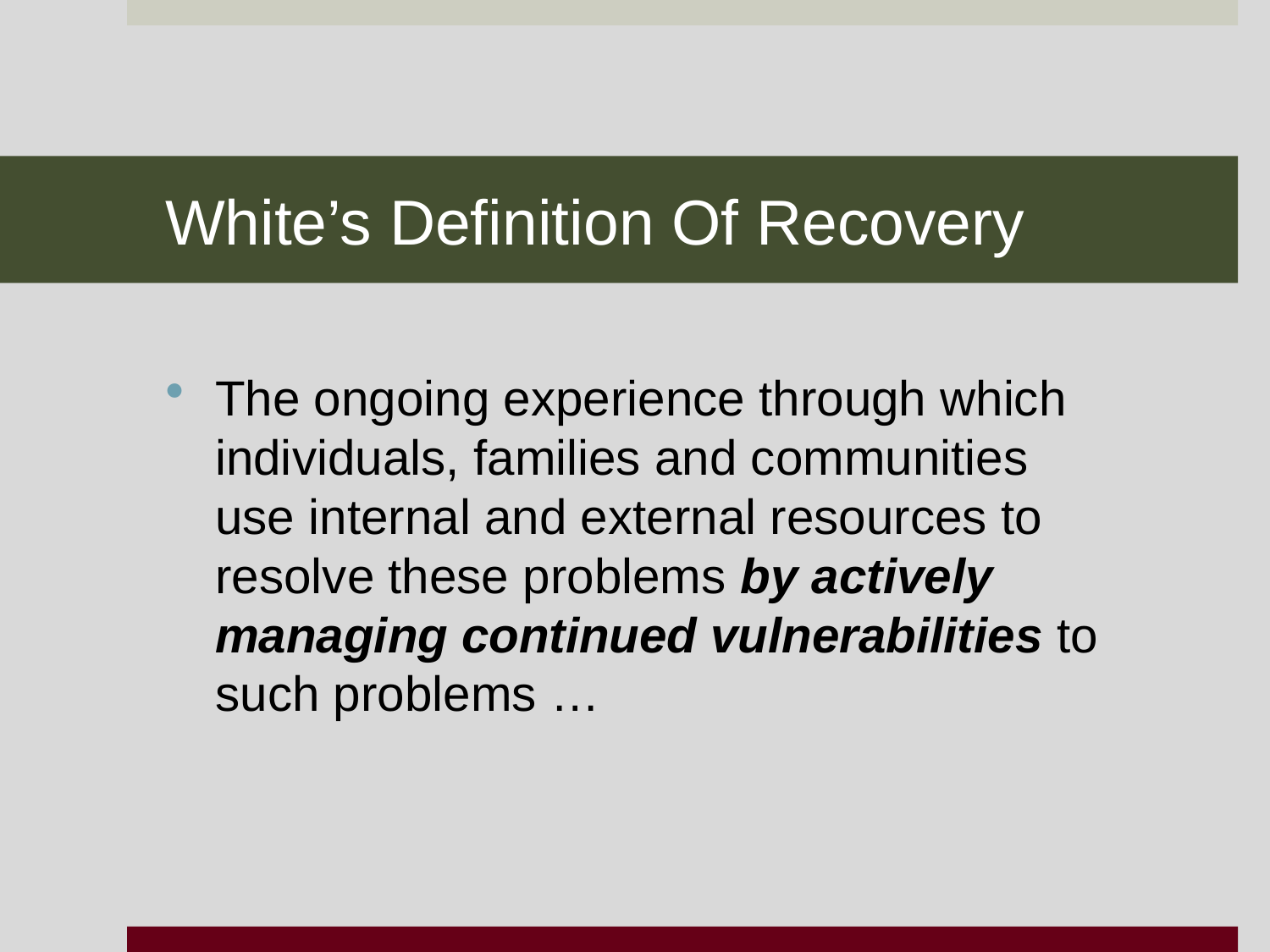

# White’s Definition Of Recovery
The ongoing experience through which individuals, families and communities use internal and external resources to resolve these problems by actively managing continued vulnerabilities to such problems …